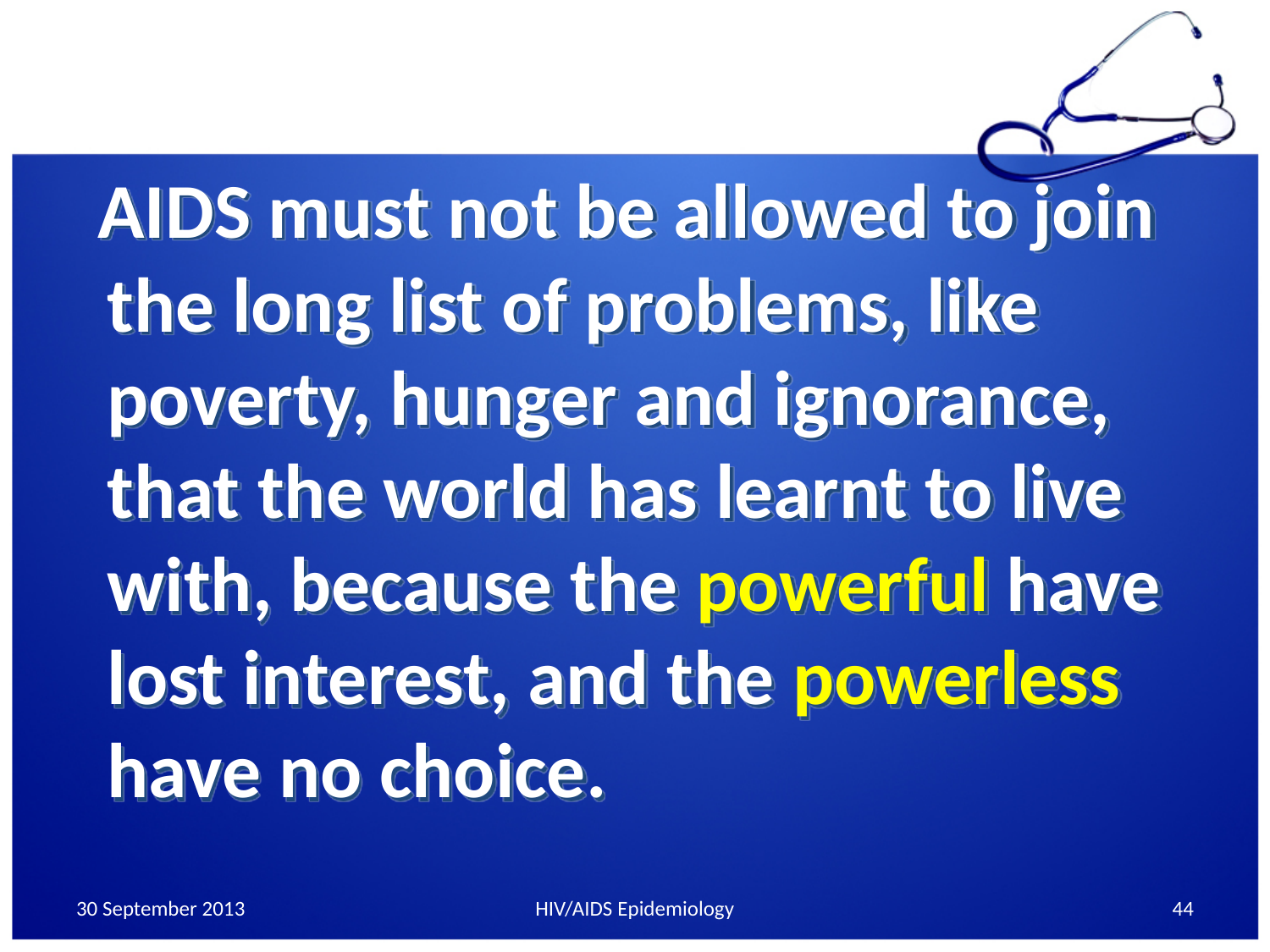

AIDS must not be allowed to join the long list of problems, like poverty, hunger and ignorance, that the world has learnt to live with, because the powerful have lost interest, and the powerless have no choice.
30 September 2013
HIV/AIDS Epidemiology
44